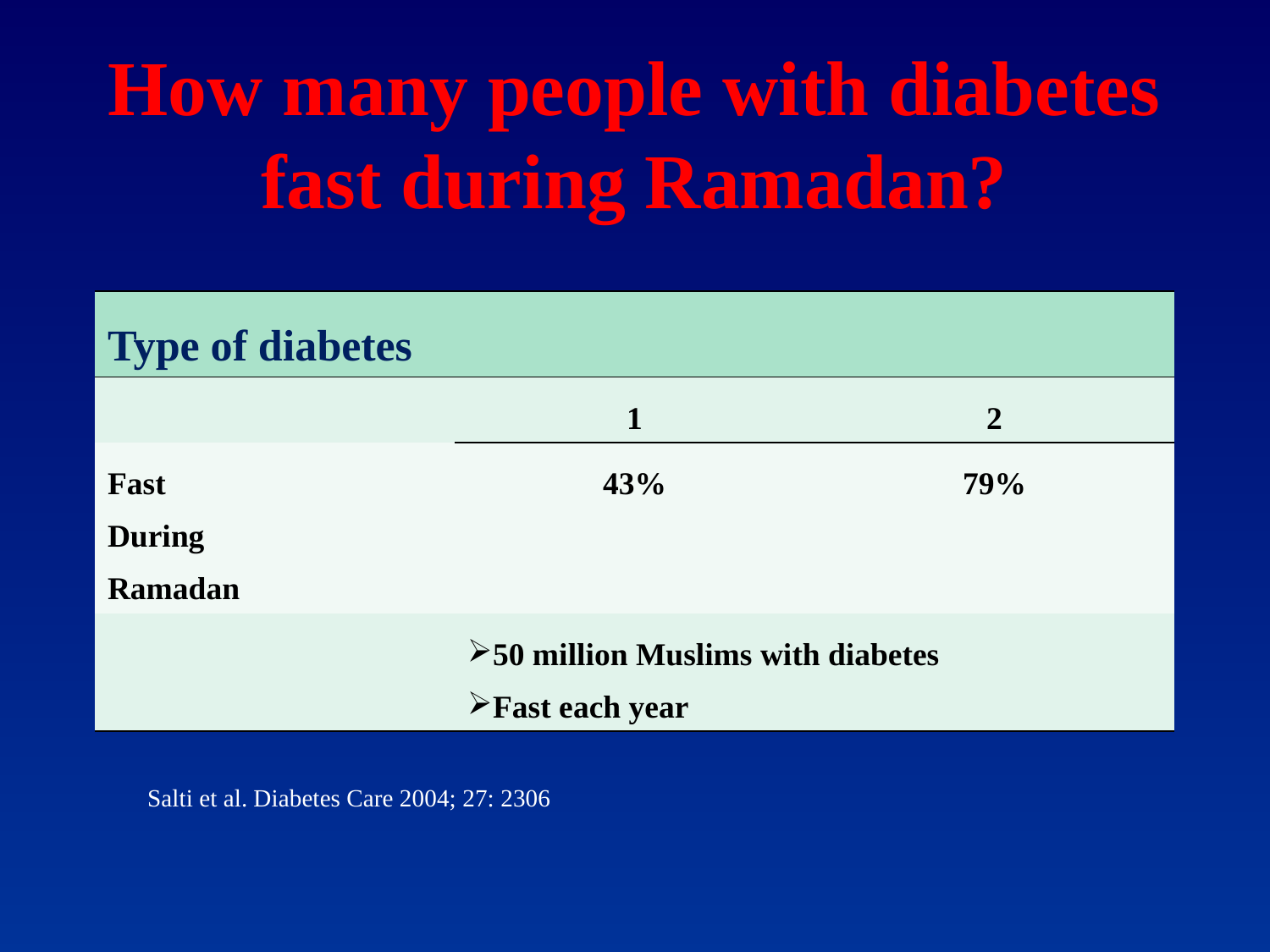

# How many people with diabetes fast during Ramadan?
| Type of diabetes |  |  |
| --- | --- | --- |
|  | 1 | 2 |
| Fast During Ramadan | 43% | 79% |
|  | 50 million Muslims with diabetes Fast each year |  |
Salti et al. Diabetes Care 2004; 27: 2306